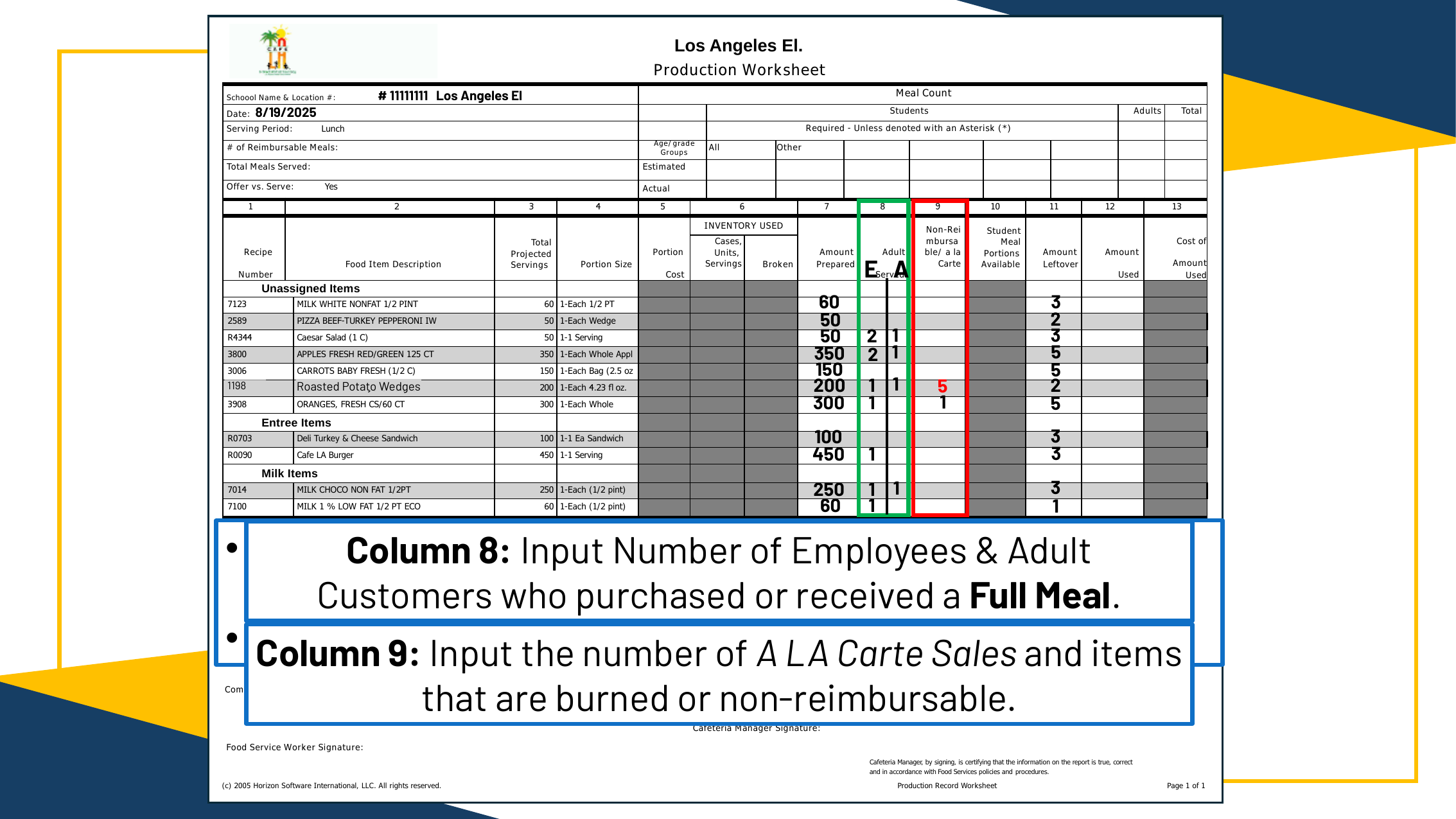

GARDENA HS
Production Worksheet
Los Angeles El.
# 11111111   Los Angeles El
| Schoool Name & Location #: 1866401 GARDENA HS |  |  |  |  | Meal Count |  |  |  |  |  |  |  |  |  |  |  |  |  |  |  |  |
| --- | --- | --- | --- | --- | --- | --- | --- | --- | --- | --- | --- | --- | --- | --- | --- | --- | --- | --- | --- | --- | --- |
| Date: 8/1/23 |  |  |  |  |  |  | Students |  |  |  |  |  |  |  |  |  |  |  | Adults |  | Total |
| Serving Period: Lunch |  |  |  |  |  |  | Required - Unless denoted with an Asterisk (\*) |  |  |  |  |  |  |  |  |  |  |  |  |  |  |
| # of Reimbursable Meals: |  |  |  |  | Age/grade Groups |  | All |  | Other |  |  |  |  |  |  |  |  |  |  |  |  |
| Total Meals Served: |  |  |  |  | Estimated |  |  |  |  |  |  |  |  |  |  |  |  |  |  |  |  |
| Offer vs. Serve: Yes |  |  |  |  | Actual |  |  |  |  |  |  |  |  |  |  |  |  |  |  |  |  |
| 1 | 2 |  | 3 | 4 | 5 | 6 |  |  |  | 7 |  | 8 | 9 | 10 |  | 11 |  | 12 |  | 13 |  |
| Recipe Number | Food Item Description |  | Total Projected Servings | Portion Size | Portion Cost | INVENTORY USED |  |  |  | Amount Prepared |  | Adult Served | Non-Rei mbursa ble/ a la Carte | Student Meal Portions Available |  | Amount Leftover |  | Amount Used |  | Cost of Amount Used |  |
|  |  |  |  |  |  | Cases, Units, Servings |  | Broken |  |  |  |  |  |  |  |  |  |  |  |  |  |
| Unassigned Items |  |  |  |  |  |  |  |  |  |  |  |  |  |  |  |  |  |  |  |  |  |
| 7123 |  | MILK WHITE NONFAT 1/2 PINT | 60 | 1-Each 1/2 PT |  |  |  |  |  |  |  |  |  |  |  |  |  |  |  |  |  |
| 2589 |  | PIZZA BEEF-TURKEY PEPPERONI IW | 50 | 1-Each Wedge |  |  |  |  |  |  |  |  |  |  |  |  |  |  |  |  |  |
| R4344 |  | Caesar Salad (1 C) | 50 | 1-1 Serving |  |  |  |  |  |  |  |  |  |  |  |  |  |  |  |  |  |
| 3800 |  | APPLES FRESH RED/GREEN 125 CT | 350 | 1-Each Whole Appl |  |  |  |  |  |  |  |  |  |  |  |  |  |  |  |  |  |
| 3006 |  | CARROTS BABY FRESH (1/2 C) | 150 | 1-Each Bag (2.5 oz |  |  |  |  |  |  |  |  |  |  |  |  |  |  |  |  |  |
| 1308 |  | ORANGE MEDLEY JUICE CS/40 | 200 | 1-Each 4.23 fl oz. |  |  |  |  |  |  |  |  |  |  |  |  |  |  |  |  |  |
| 3908 |  | ORANGES, FRESH CS/60 CT | 300 | 1-Each Whole |  |  |  |  |  |  |  |  |  |  |  |  |  |  |  |  |  |
| Entree Items |  |  |  |  |  |  |  |  |  |  |  |  |  |  |  |  |  |  |  |  |  |
| R0703 |  | Deli Turkey & Cheese Sandwich | 100 | 1-1 Ea Sandwich |  |  |  |  |  |  |  |  |  |  |  |  |  |  |  |  |  |
| R0090 |  | Cafe LA Burger | 450 | 1-1 Serving |  |  |  |  |  |  |  |  |  |  |  |  |  |  |  |  |  |
| Milk Items |  |  |  |  |  |  |  |  |  |  |  |  |  |  |  |  |  |  |  |  |  |
| 7014 |  | MILK CHOCO NON FAT 1/2PT | 250 | 1-Each (1/2 pint) |  |  |  |  |  |  |  |  |  |  |  |  |  |  |  |  |  |
| 7100 |  | MILK 1 % LOW FAT 1/2 PT ECO | 60 | 1-Each (1/2 pint) |  |  |  |  |  |  |  |  |  |  |  |  |  |  |  |  |  |

8/19/2025

E
A
60
50
50
350
150
200
300
100
450
250
60

2
1
1
1
1
1
2
3
2
3
5
5
2
5
3
3
1
3
1
1
1
5
1198
Roasted Potato Wedges

1
1
1 Adult tray sold ( 1 Caesar Salad, 1 apple, 1 roasted potato wedge, and 1 chocolate milk).Entered in Column8.
5 Potato wedges & 1 orange will be entered in Column 9.
Column 8: Input Number of Employees & Adult Customers who purchased or received a Full Meal.
Column 9: Input the number of A LA Carte Sales and items that are burned or non-reimbursable.
Comments:
Cafeteria Manager Signature:
Food Service Worker Signature:
Cafeteria Manager, by signing, is certifying that the information on the report is true, correct  and in accordance with Food Services policies and procedures.
(c) 2005 Horizon Software International, LLC. All rights reserved.
Production Record Worksheet
Page 1 of 1